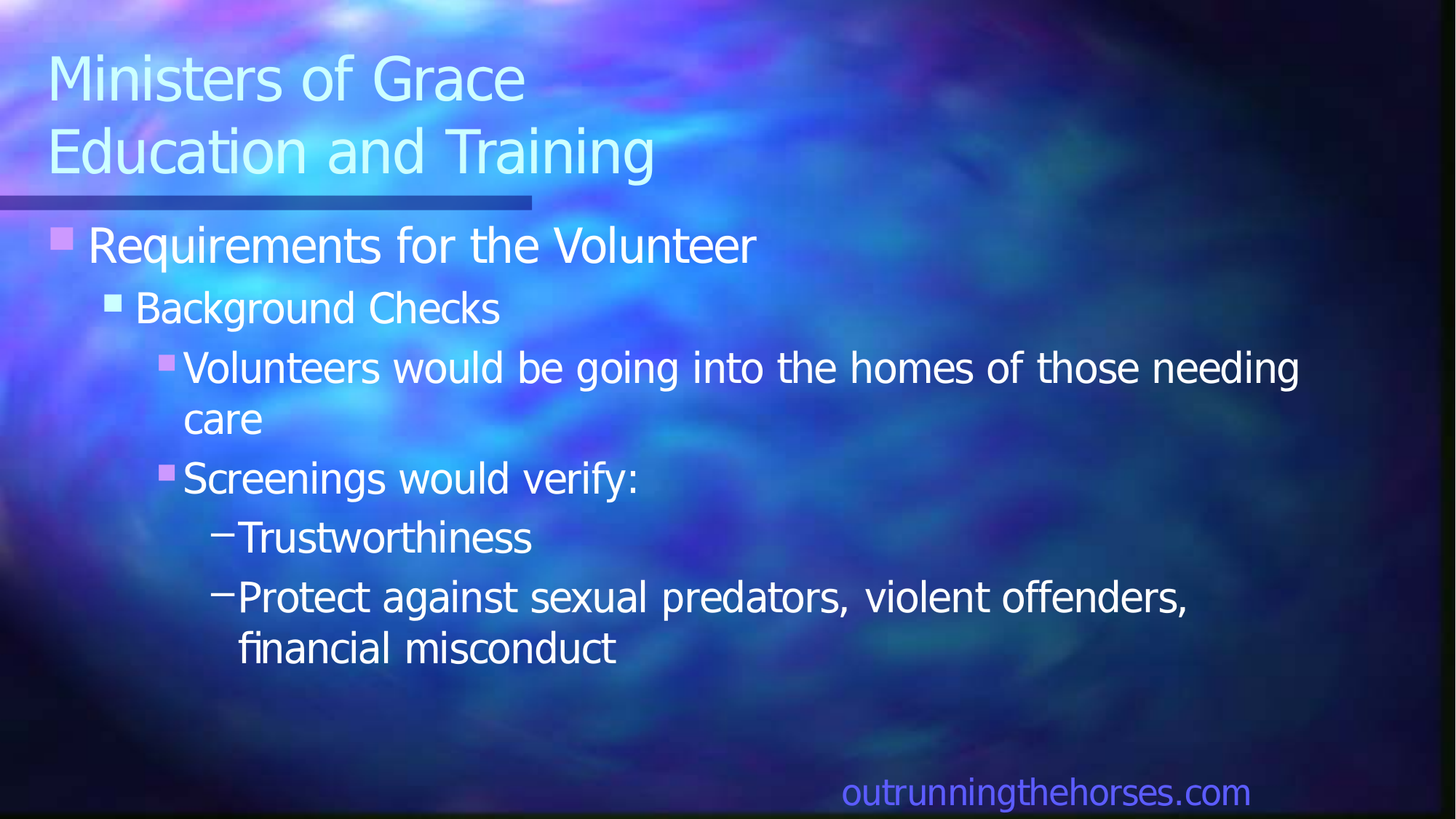

# Ministers of Grace Education and Training
Requirements for the Volunteer
Background Checks
Volunteers would be going into the homes of those needing care
Screenings would verify:
Trustworthiness
Protect against sexual predators, violent offenders, financial misconduct
outrunningthehorses.com